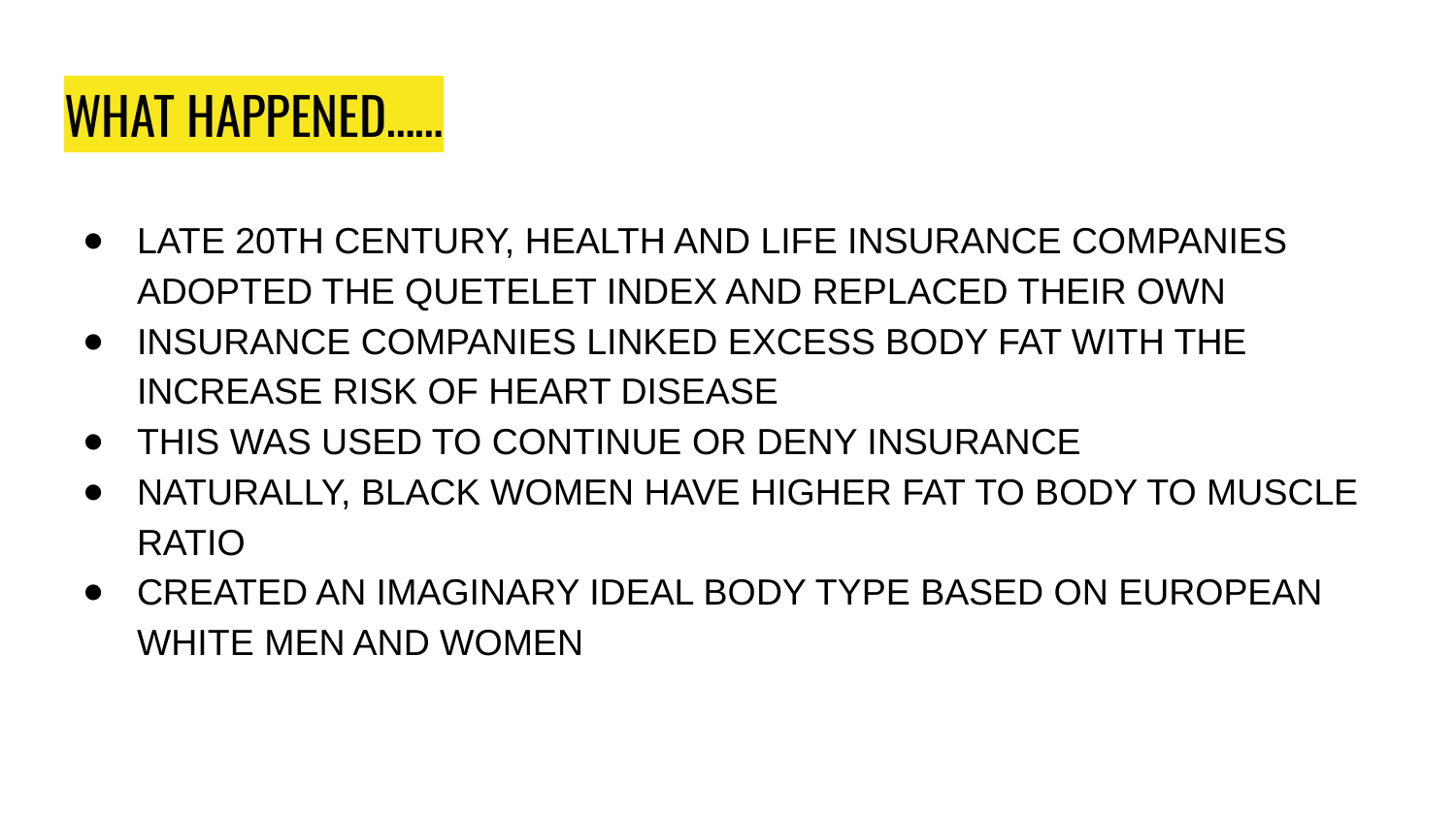

# WHAT HAPPENED……
LATE 20TH CENTURY, HEALTH AND LIFE INSURANCE COMPANIES ADOPTED THE QUETELET INDEX AND REPLACED THEIR OWN
INSURANCE COMPANIES LINKED EXCESS BODY FAT WITH THE INCREASE RISK OF HEART DISEASE
THIS WAS USED TO CONTINUE OR DENY INSURANCE
NATURALLY, BLACK WOMEN HAVE HIGHER FAT TO BODY TO MUSCLE RATIO
CREATED AN IMAGINARY IDEAL BODY TYPE BASED ON EUROPEAN WHITE MEN AND WOMEN